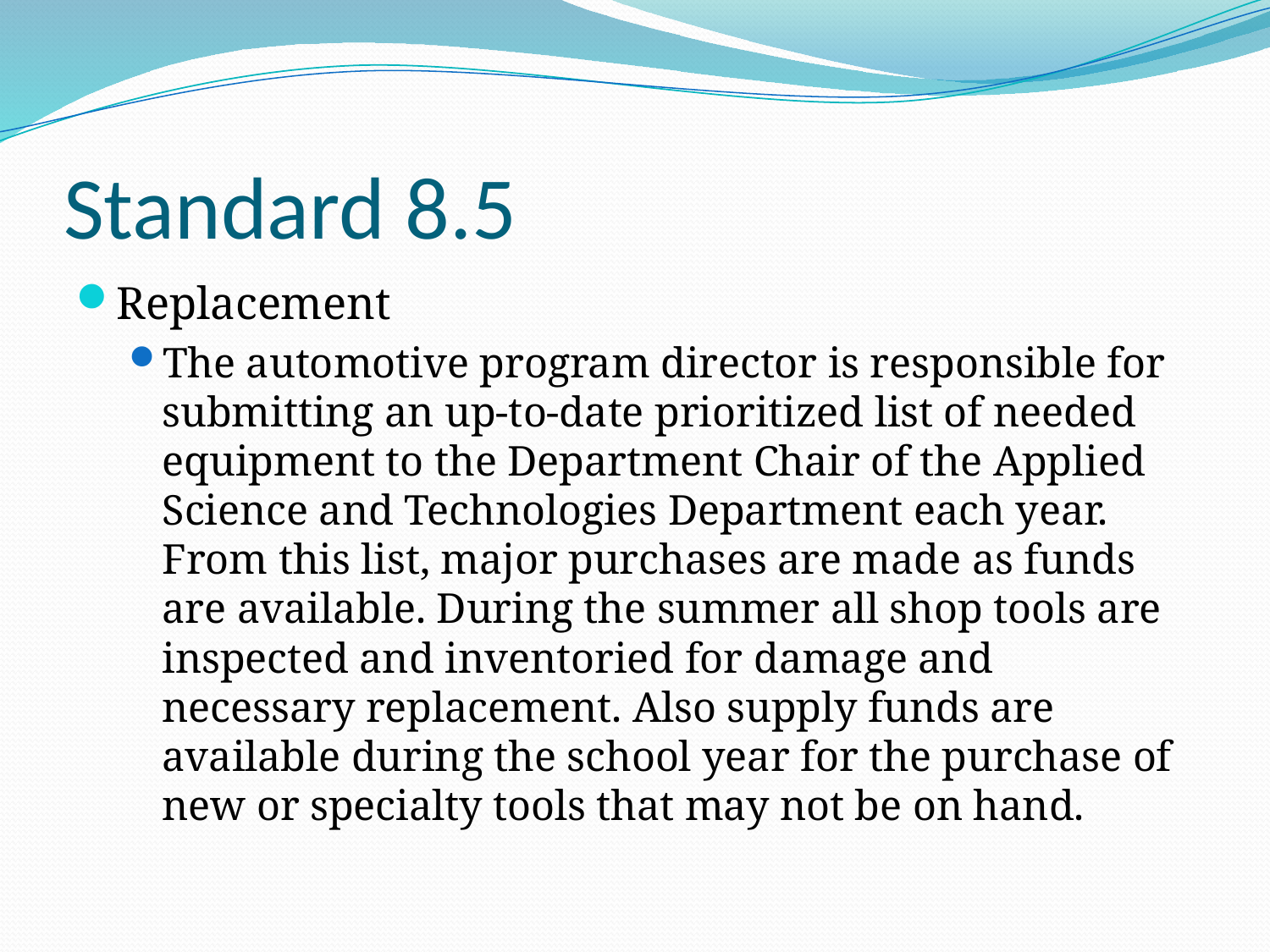

# Standard 8.5
Replacement
The automotive program director is responsible for submitting an up-to-date prioritized list of needed equipment to the Department Chair of the Applied Science and Technologies Department each year. From this list, major purchases are made as funds are available. During the summer all shop tools are inspected and inventoried for damage and necessary replacement. Also supply funds are available during the school year for the purchase of new or specialty tools that may not be on hand.